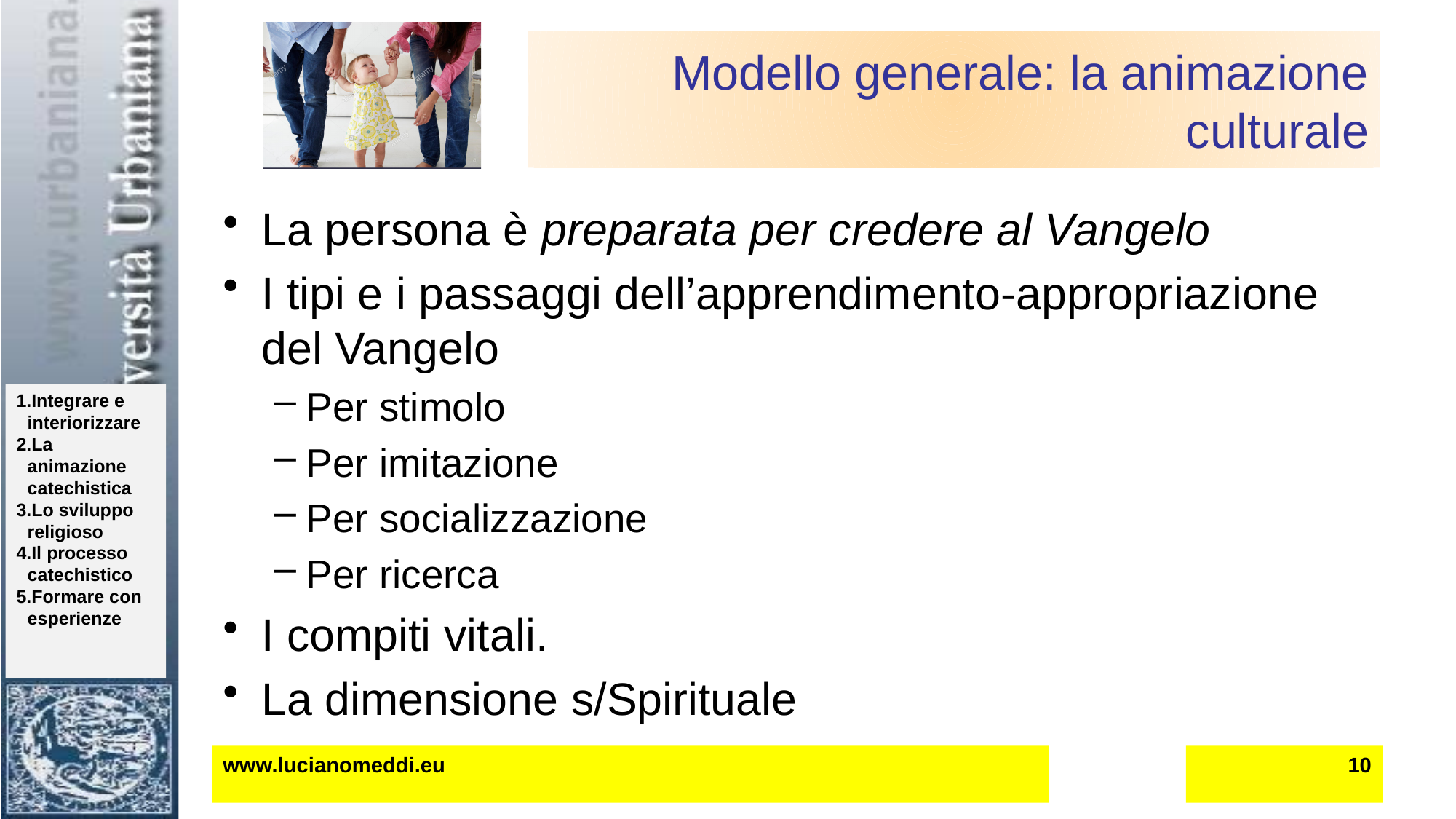

# Modello generale: la animazione culturale
La persona è preparata per credere al Vangelo
I tipi e i passaggi dell’apprendimento-appropriazione del Vangelo
Per stimolo
Per imitazione
Per socializzazione
Per ricerca
I compiti vitali.
La dimensione s/Spirituale
www.lucianomeddi.eu
10